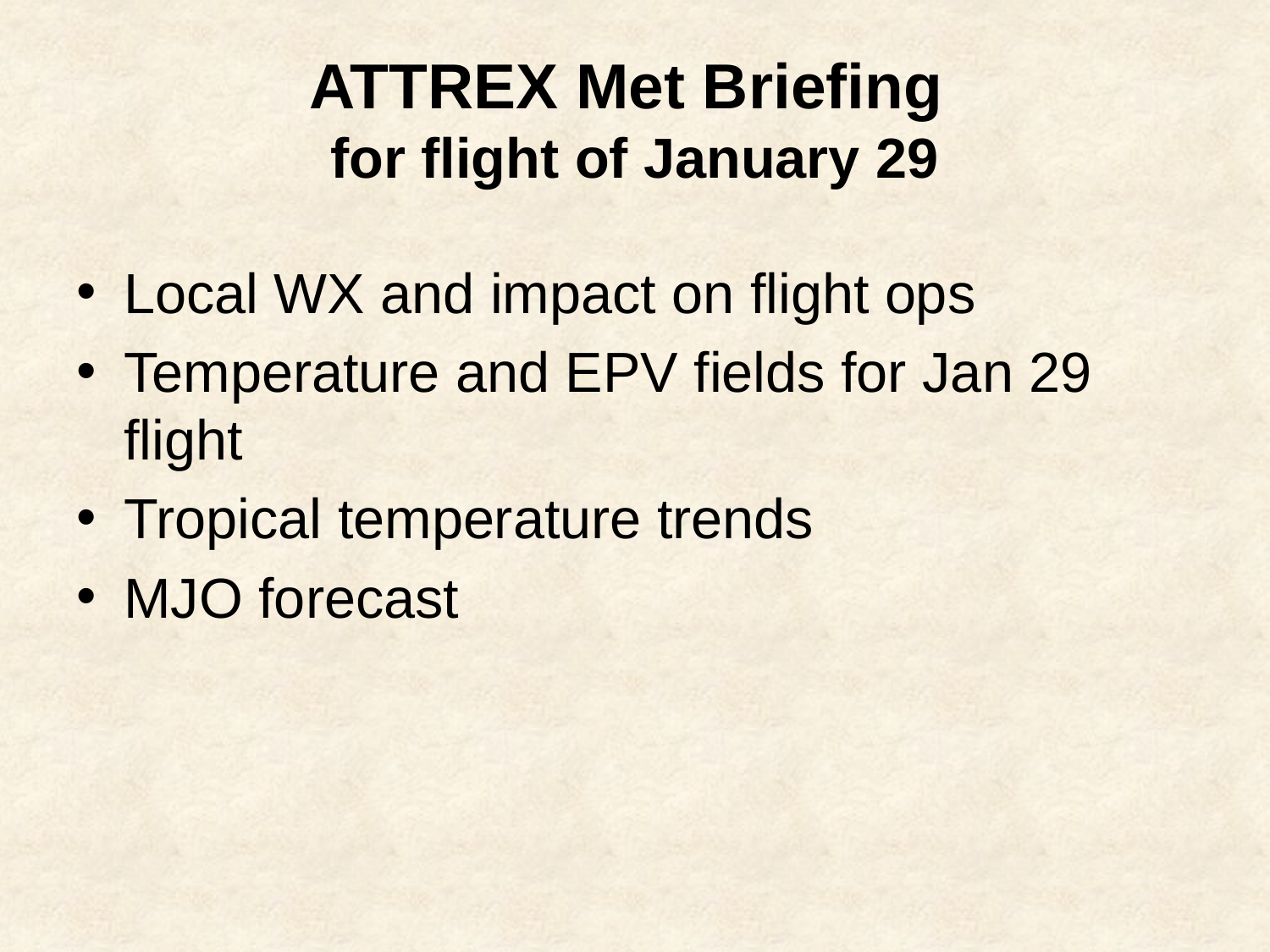

# ATTREX Met Briefing for flight of January 29
Local WX and impact on flight ops
Temperature and EPV fields for Jan 29 flight
Tropical temperature trends
MJO forecast